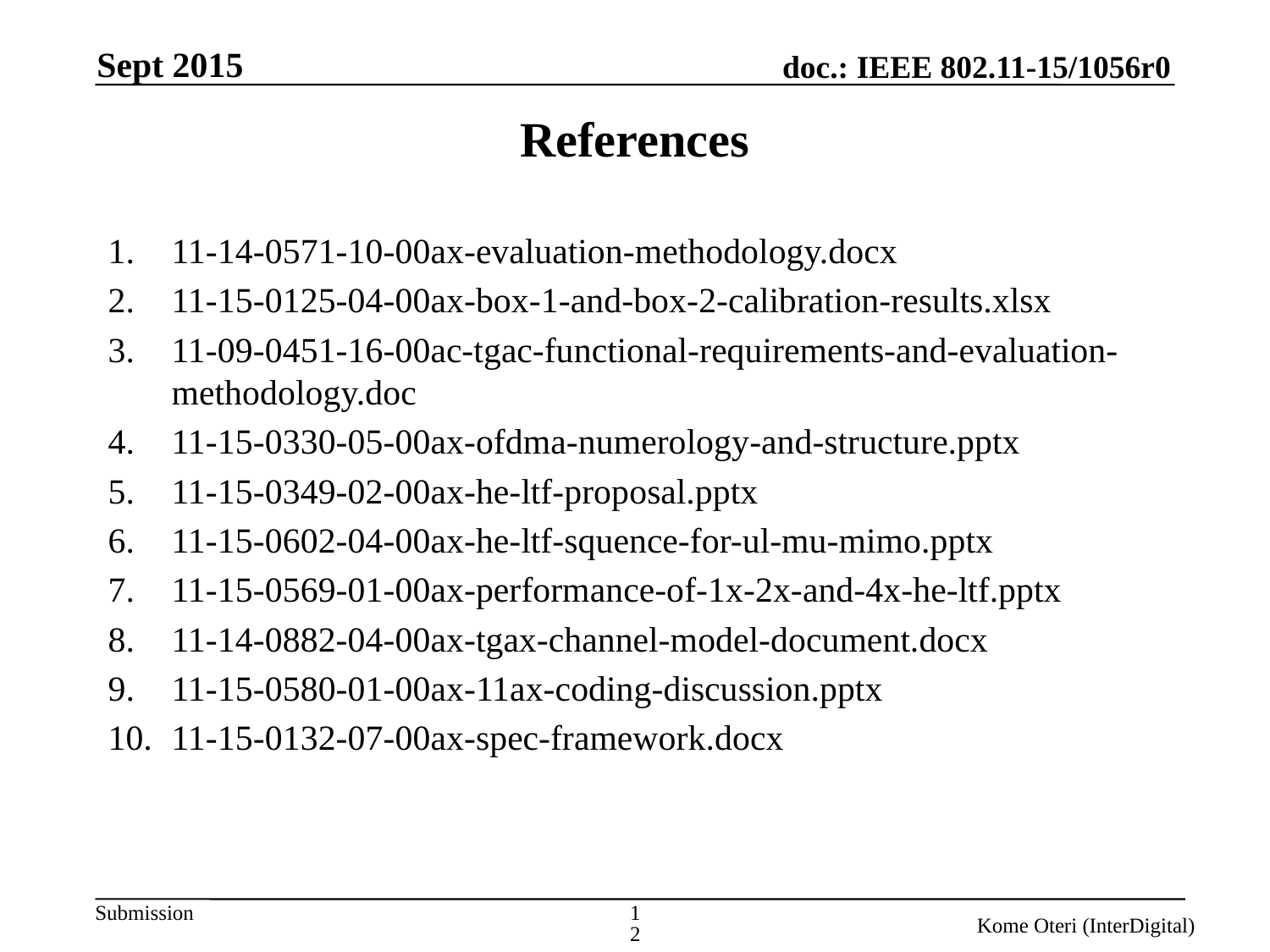

Sept 2015
# References
11-14-0571-10-00ax-evaluation-methodology.docx
11-15-0125-04-00ax-box-1-and-box-2-calibration-results.xlsx
11-09-0451-16-00ac-tgac-functional-requirements-and-evaluation-methodology.doc
11-15-0330-05-00ax-ofdma-numerology-and-structure.pptx
11-15-0349-02-00ax-he-ltf-proposal.pptx
11-15-0602-04-00ax-he-ltf-squence-for-ul-mu-mimo.pptx
11-15-0569-01-00ax-performance-of-1x-2x-and-4x-he-ltf.pptx
11-14-0882-04-00ax-tgax-channel-model-document.docx
11-15-0580-01-00ax-11ax-coding-discussion.pptx
11-15-0132-07-00ax-spec-framework.docx
12
Kome Oteri (InterDigital)